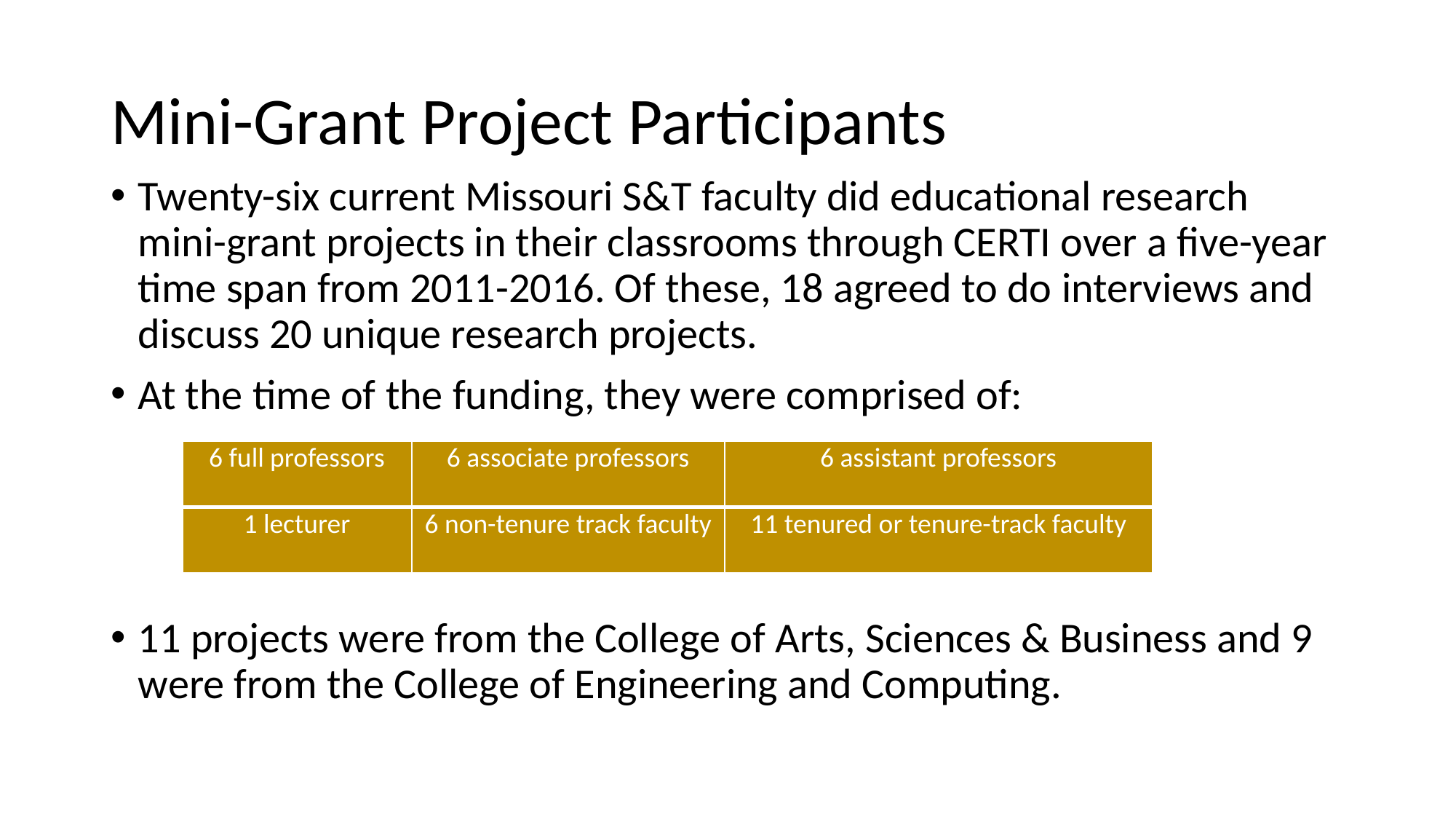

# Mini-Grant Project Participants
Twenty-six current Missouri S&T faculty did educational research mini-grant projects in their classrooms through CERTI over a five-year time span from 2011-2016. Of these, 18 agreed to do interviews and discuss 20 unique research projects.
At the time of the funding, they were comprised of:

11 projects were from the College of Arts, Sciences & Business and 9 were from the College of Engineering and Computing.

| 6 full professors | 6 associate professors | 6 assistant professors |
| --- | --- | --- |
| 1 lecturer | 6 non-tenure track faculty | 11 tenured or tenure-track faculty |